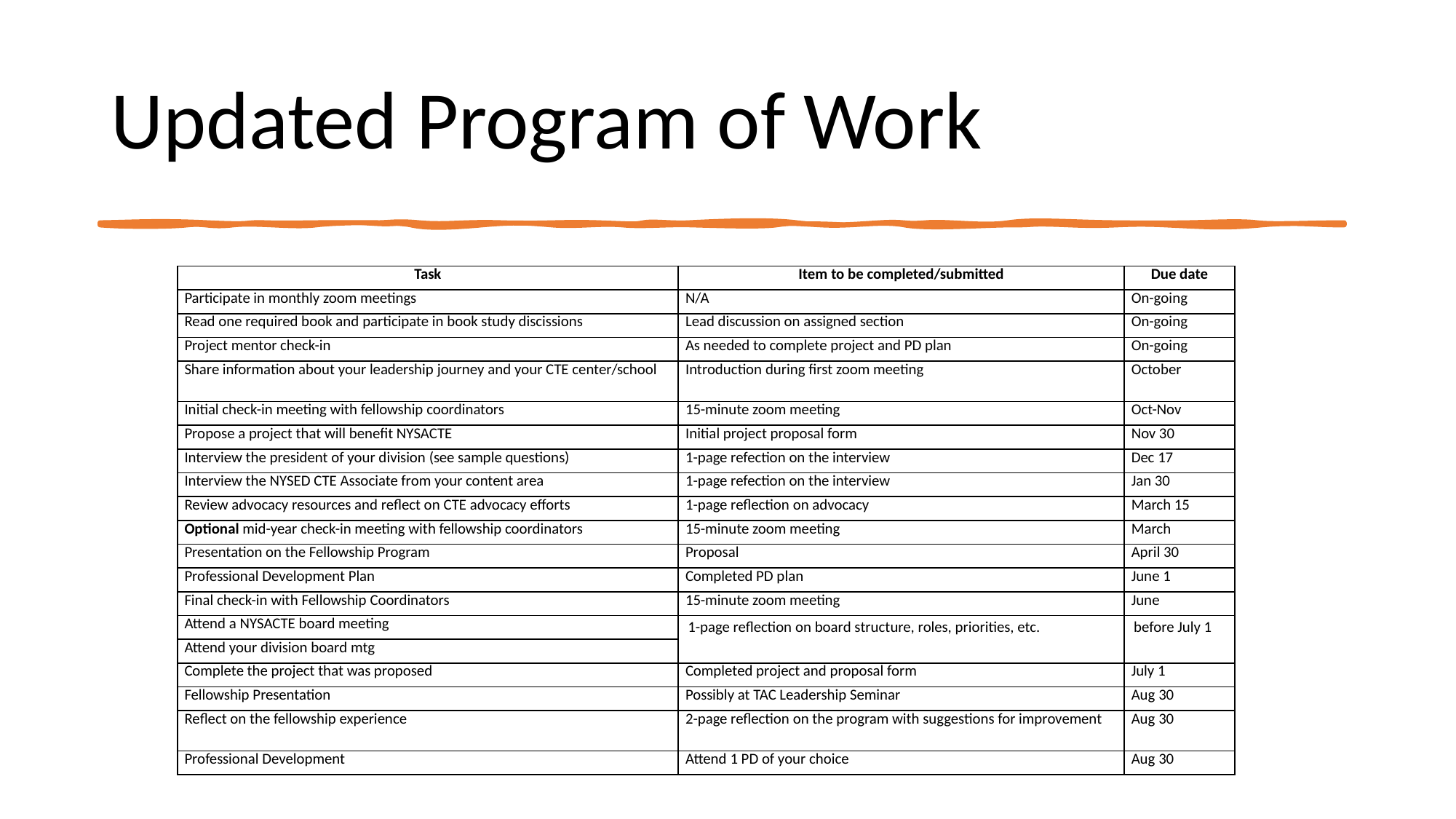

# Updated Program of Work

| Task | Item to be completed/submitted | Due date |
| --- | --- | --- |
| Participate in monthly zoom meetings | N/A | On-going |
| Read one required book and participate in book study discissions | Lead discussion on assigned section | On-going |
| Project mentor check-in | As needed to complete project and PD plan | On-going |
| Share information about your leadership journey and your CTE center/school | Introduction during first zoom meeting | October |
| Initial check-in meeting with fellowship coordinators | 15-minute zoom meeting | Oct-Nov |
| Propose a project that will benefit NYSACTE | Initial project proposal form | Nov 30 |
| Interview the president of your division (see sample questions) | 1-page refection on the interview | Dec 17 |
| Interview the NYSED CTE Associate from your content area | 1-page refection on the interview | Jan 30 |
| Review advocacy resources and reflect on CTE advocacy efforts | 1-page reflection on advocacy | March 15 |
| Optional mid-year check-in meeting with fellowship coordinators | 15-minute zoom meeting | March |
| Presentation on the Fellowship Program | Proposal | April 30 |
| Professional Development Plan | Completed PD plan | June 1 |
| Final check-in with Fellowship Coordinators | 15-minute zoom meeting | June |
| Attend a NYSACTE board meeting | 1-page reflection on board structure, roles, priorities, etc. | before July 1 |
| Attend your division board mtg |  |  |
| Complete the project that was proposed | Completed project and proposal form | July 1 |
| Fellowship Presentation | Possibly at TAC Leadership Seminar | Aug 30 |
| Reflect on the fellowship experience | 2-page reflection on the program with suggestions for improvement | Aug 30 |
| Professional Development | Attend 1 PD of your choice | Aug 30 |